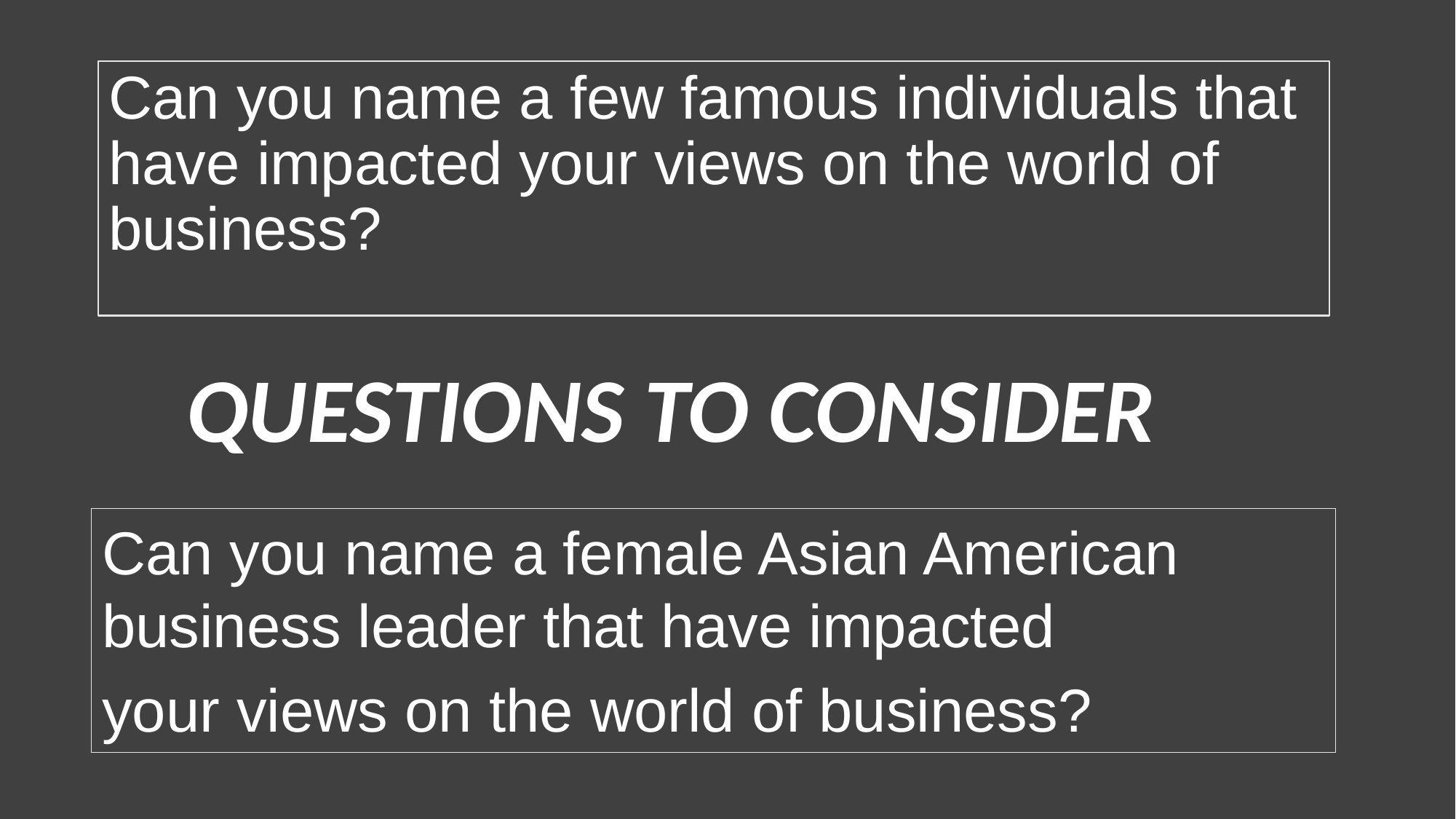

Can you name a few famous individuals that have impacted your views on the world of business?
QUESTIONS TO CONSIDER
Can you name a female Asian American business leader that have impacted your views on the world of business?